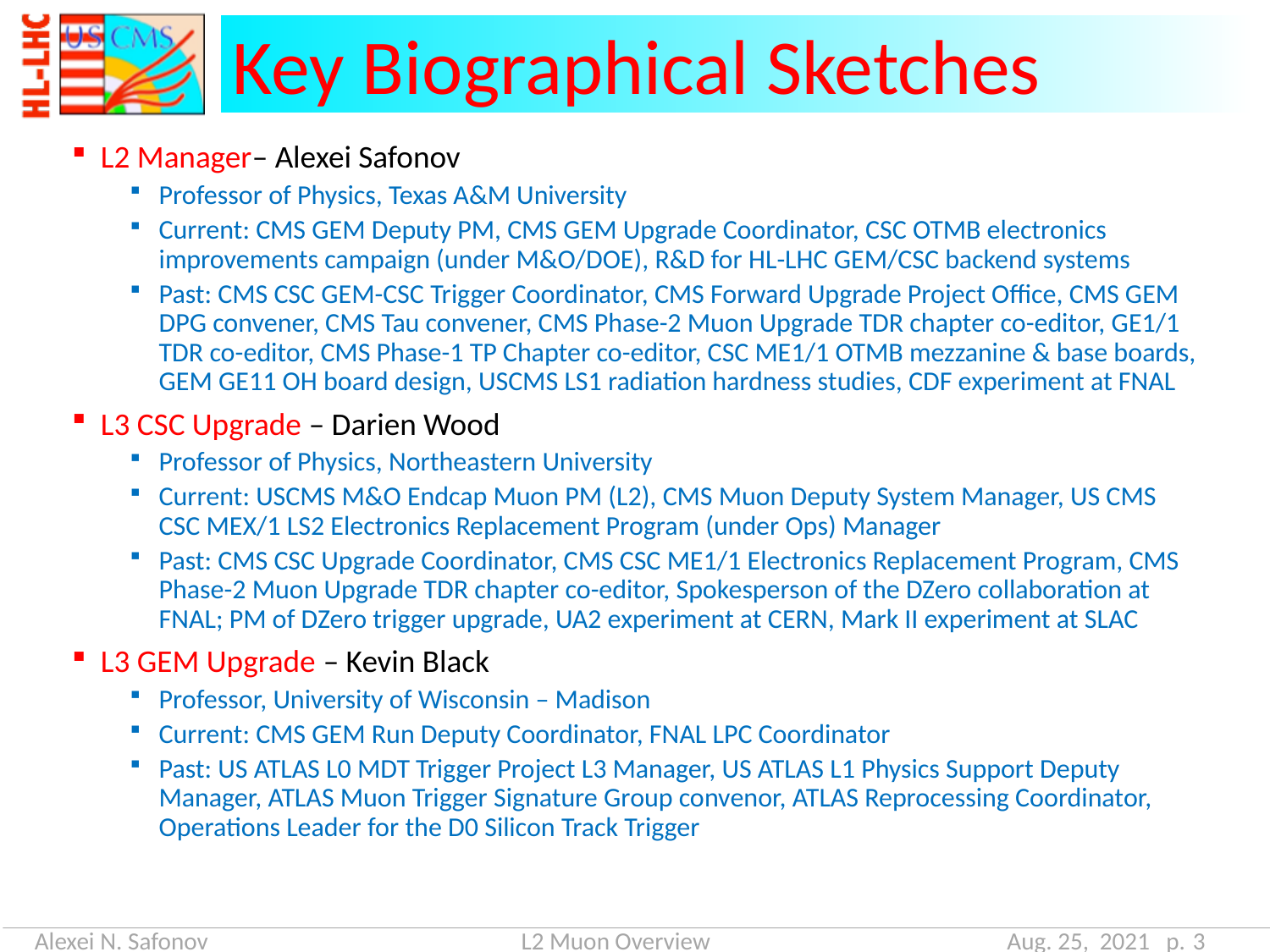

# Key Biographical Sketches
L2 Manager– Alexei Safonov
Professor of Physics, Texas A&M University
Current: CMS GEM Deputy PM, CMS GEM Upgrade Coordinator, CSC OTMB electronics improvements campaign (under M&O/DOE), R&D for HL-LHC GEM/CSC backend systems
Past: CMS CSC GEM-CSC Trigger Coordinator, CMS Forward Upgrade Project Office, CMS GEM DPG convener, CMS Tau convener, CMS Phase-2 Muon Upgrade TDR chapter co-editor, GE1/1 TDR co-editor, CMS Phase-1 TP Chapter co-editor, CSC ME1/1 OTMB mezzanine & base boards, GEM GE11 OH board design, USCMS LS1 radiation hardness studies, CDF experiment at FNAL
L3 CSC Upgrade – Darien Wood
Professor of Physics, Northeastern University
Current: USCMS M&O Endcap Muon PM (L2), CMS Muon Deputy System Manager, US CMS CSC MEX/1 LS2 Electronics Replacement Program (under Ops) Manager
Past: CMS CSC Upgrade Coordinator, CMS CSC ME1/1 Electronics Replacement Program, CMS Phase-2 Muon Upgrade TDR chapter co-editor, Spokesperson of the DZero collaboration at FNAL; PM of DZero trigger upgrade, UA2 experiment at CERN, Mark II experiment at SLAC
L3 GEM Upgrade – Kevin Black
Professor, University of Wisconsin – Madison
Current: CMS GEM Run Deputy Coordinator, FNAL LPC Coordinator
Past: US ATLAS L0 MDT Trigger Project L3 Manager, US ATLAS L1 Physics Support Deputy Manager, ATLAS Muon Trigger Signature Group convenor, ATLAS Reprocessing Coordinator, Operations Leader for the D0 Silicon Track Trigger